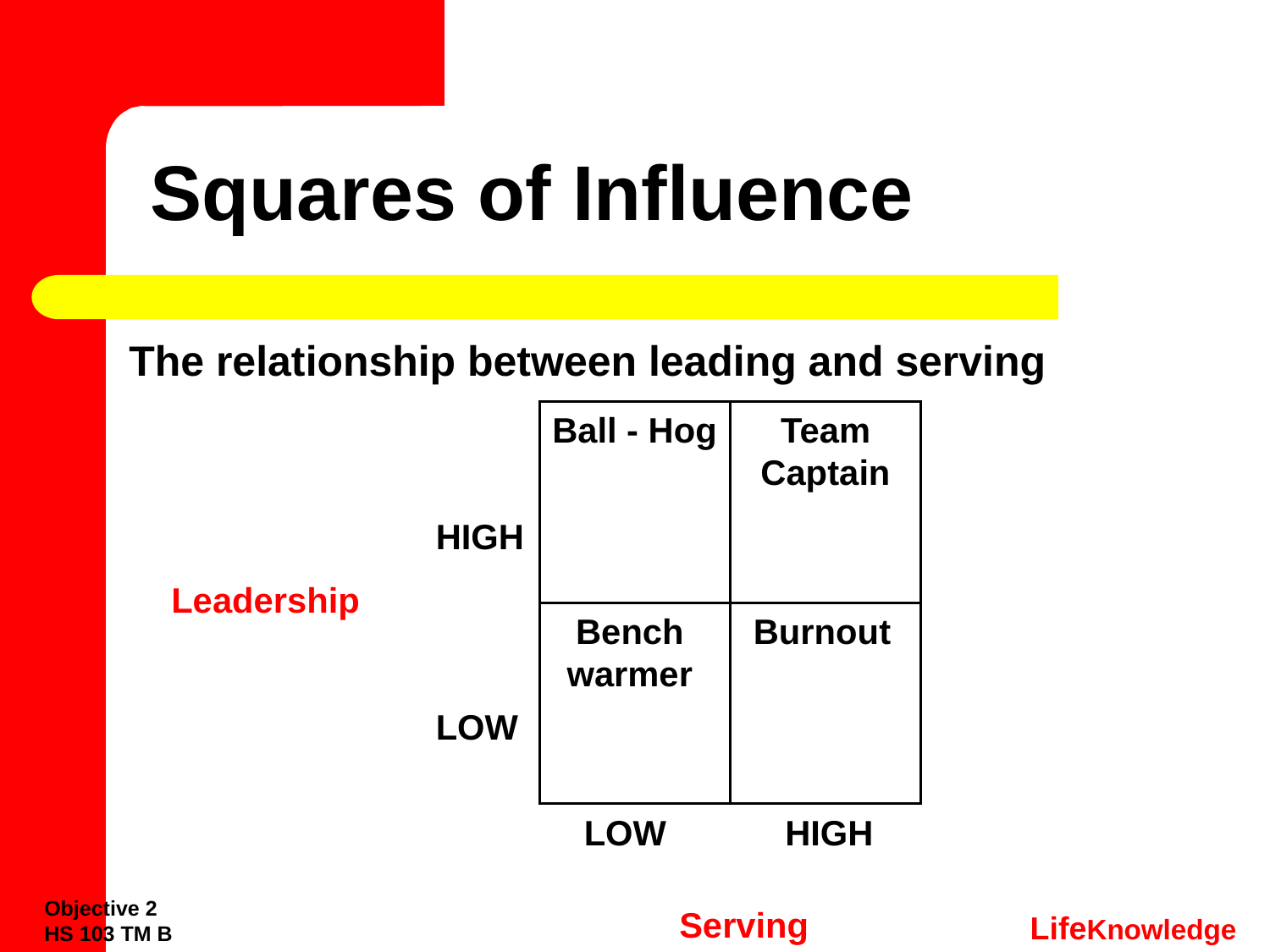

# Squares of Influence
The relationship between leading and serving

Ball - Hog

Team Captain
HIGH
Leadership

Benchwarmer

Burnout
LOW
LOW
HIGH
Objective 2
HS 103 TM B
Serving